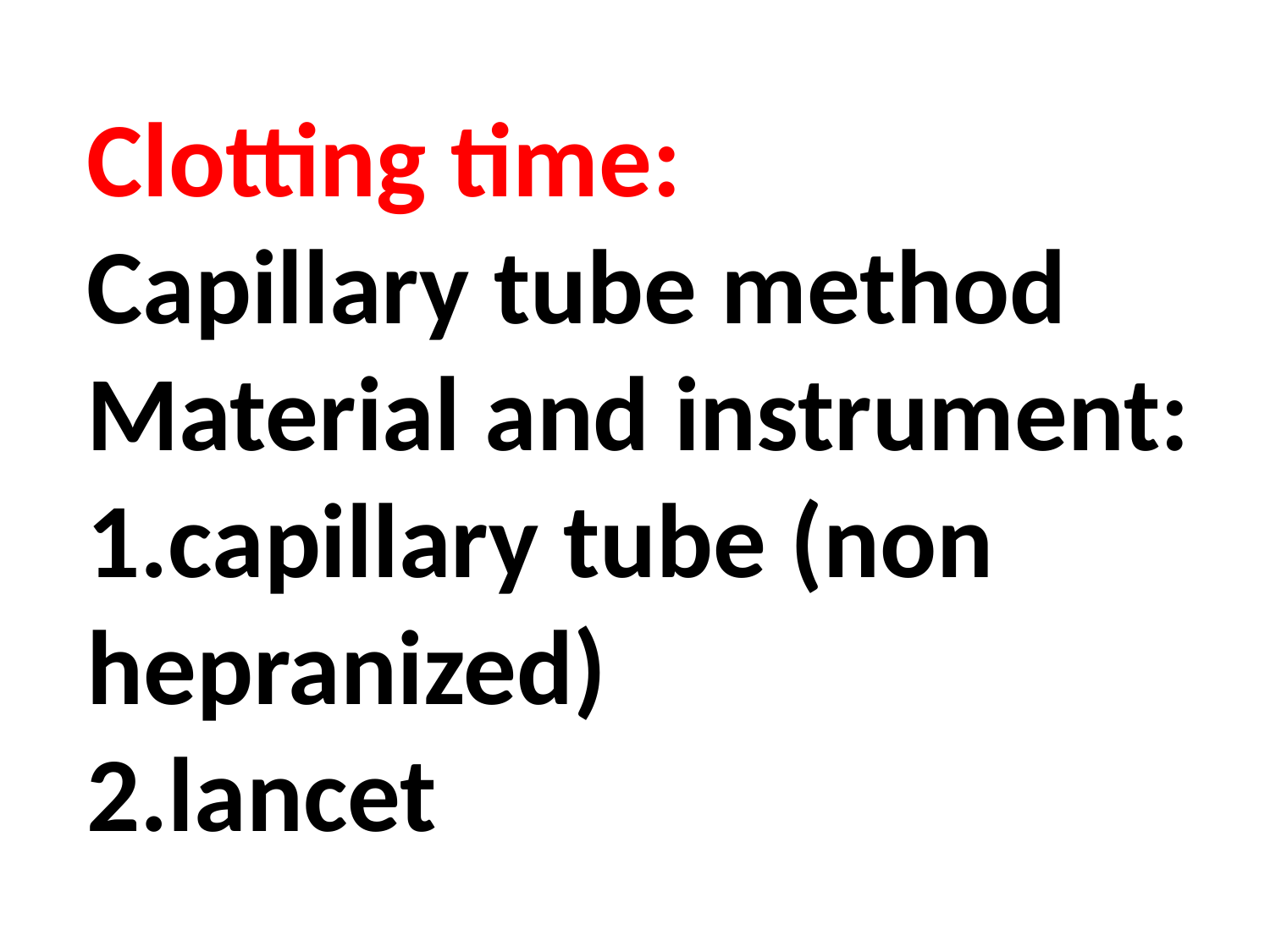

Clotting time:
Capillary tube method
Material and instrument:
1.capillary tube (non hepranized)
2.lancet